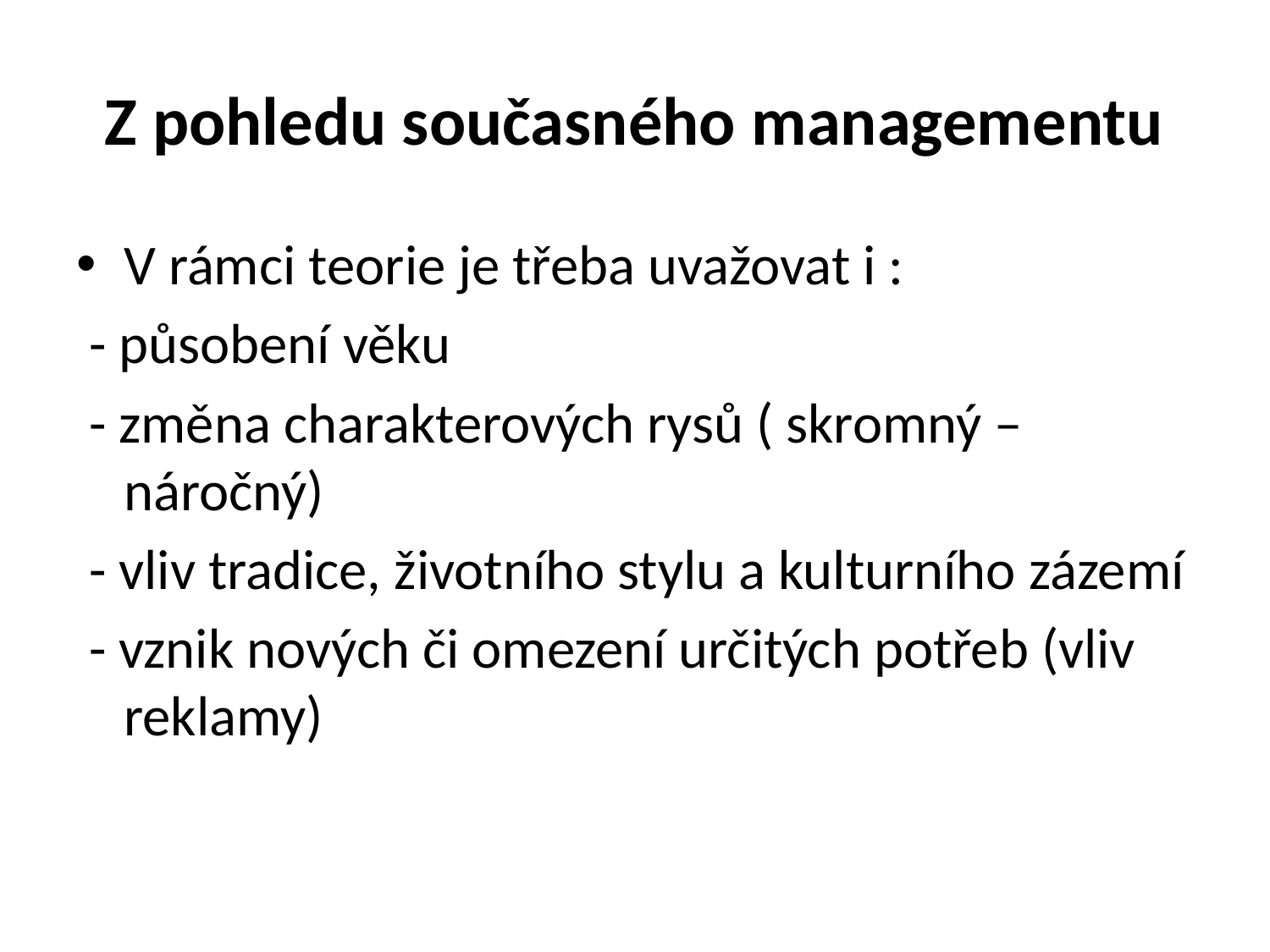

# Z pohledu současného managementu
V rámci teorie je třeba uvažovat i :
 - působení věku
 - změna charakterových rysů ( skromný – náročný)
 - vliv tradice, životního stylu a kulturního zázemí
 - vznik nových či omezení určitých potřeb (vliv reklamy)